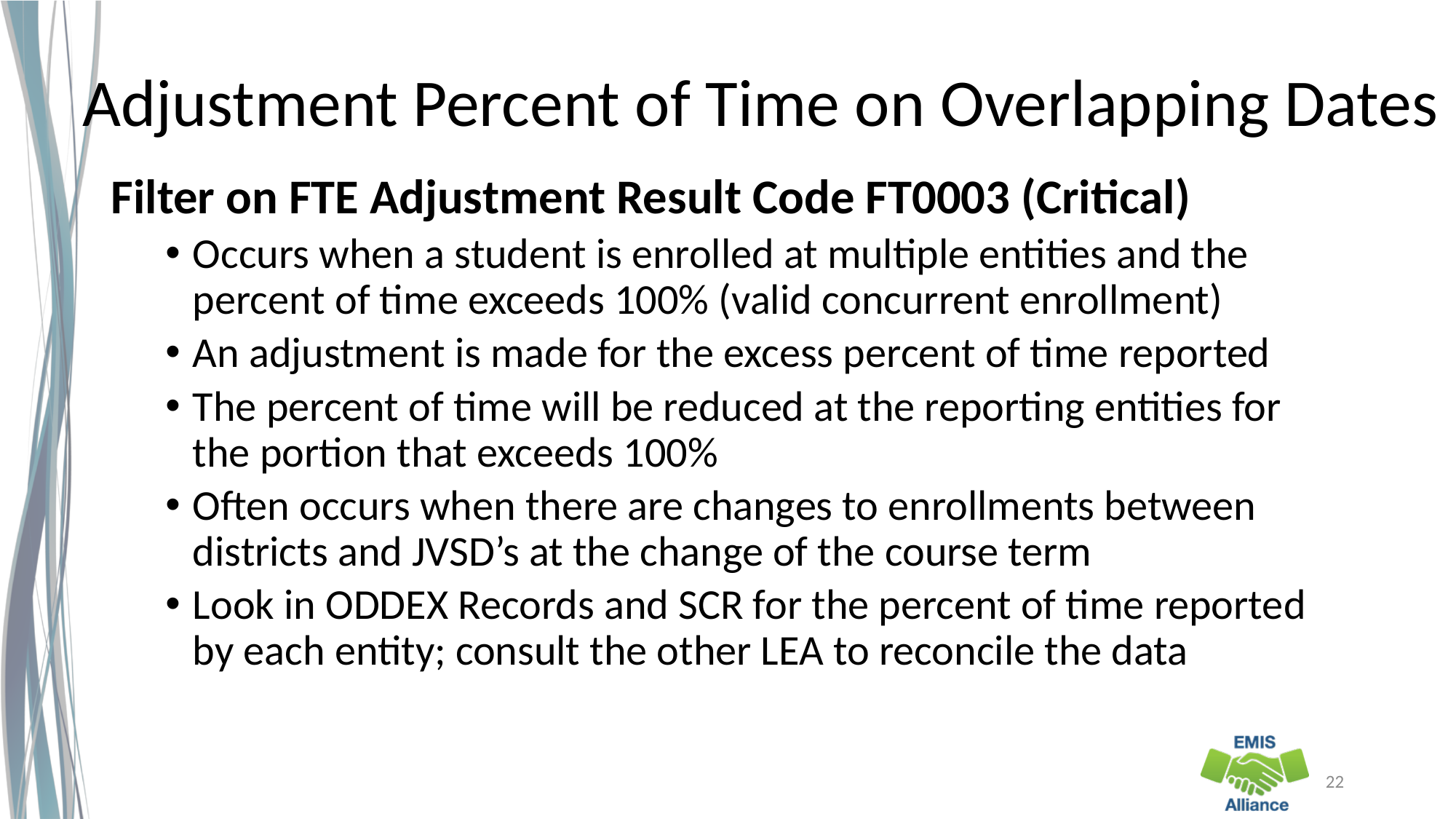

# Adjustment Percent of Time on Overlapping Dates
Filter on FTE Adjustment Result Code FT0003 (Critical)
Occurs when a student is enrolled at multiple entities and the percent of time exceeds 100% (valid concurrent enrollment)
An adjustment is made for the excess percent of time reported
The percent of time will be reduced at the reporting entities for the portion that exceeds 100%
Often occurs when there are changes to enrollments between districts and JVSD’s at the change of the course term
Look in ODDEX Records and SCR for the percent of time reported by each entity; consult the other LEA to reconcile the data

22